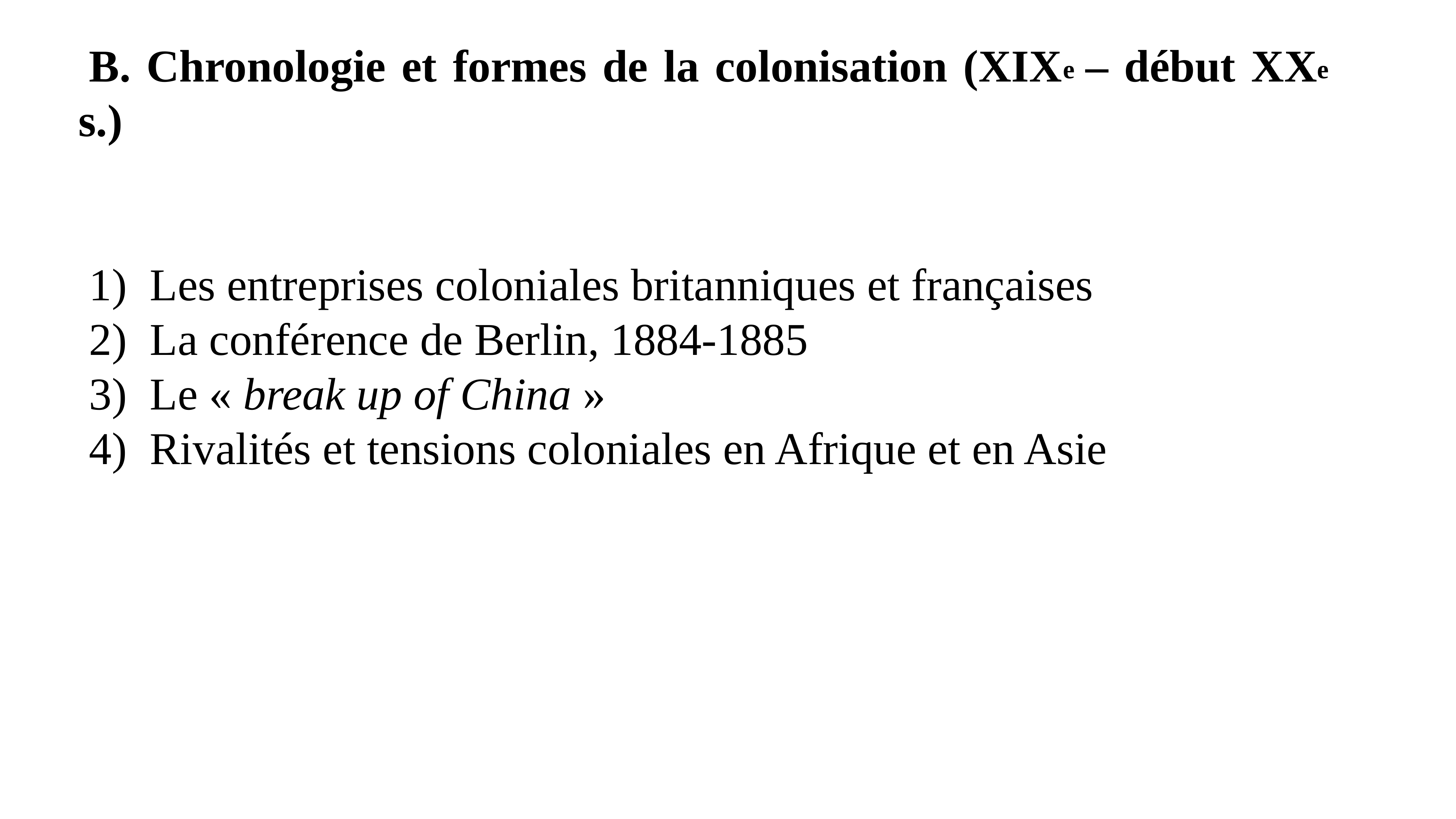

B. Chronologie et formes de la colonisation (XIXe – début XXe s.)

Les entreprises coloniales britanniques et françaises
La conférence de Berlin, 1884-1885
Le « break up of China »
Rivalités et tensions coloniales en Afrique et en Asie